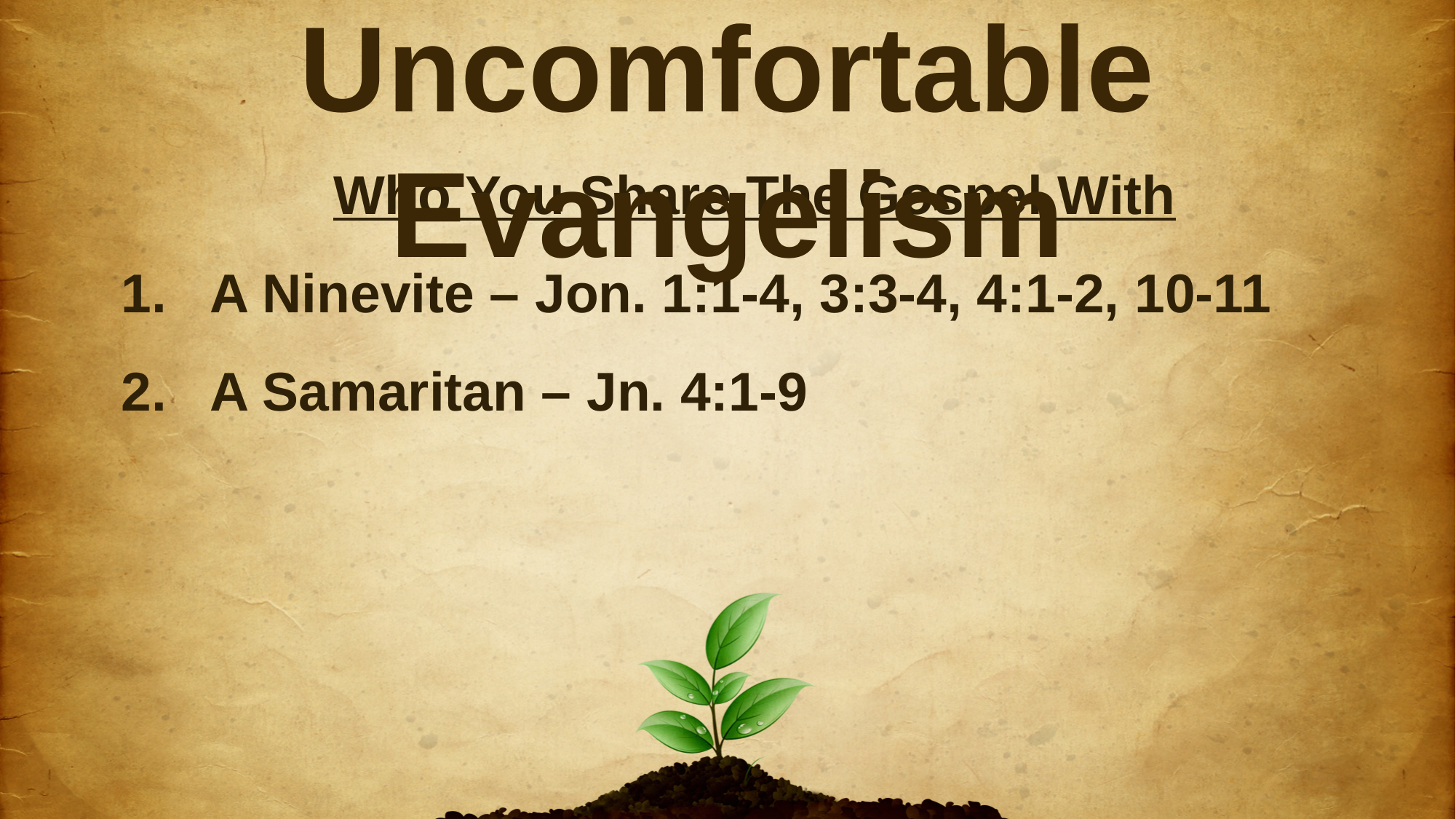

Uncomfortable Evangelism
Who You Share The Gospel With
A Ninevite – Jon. 1:1-4, 3:3-4, 4:1-2, 10-11
A Samaritan – Jn. 4:1-9